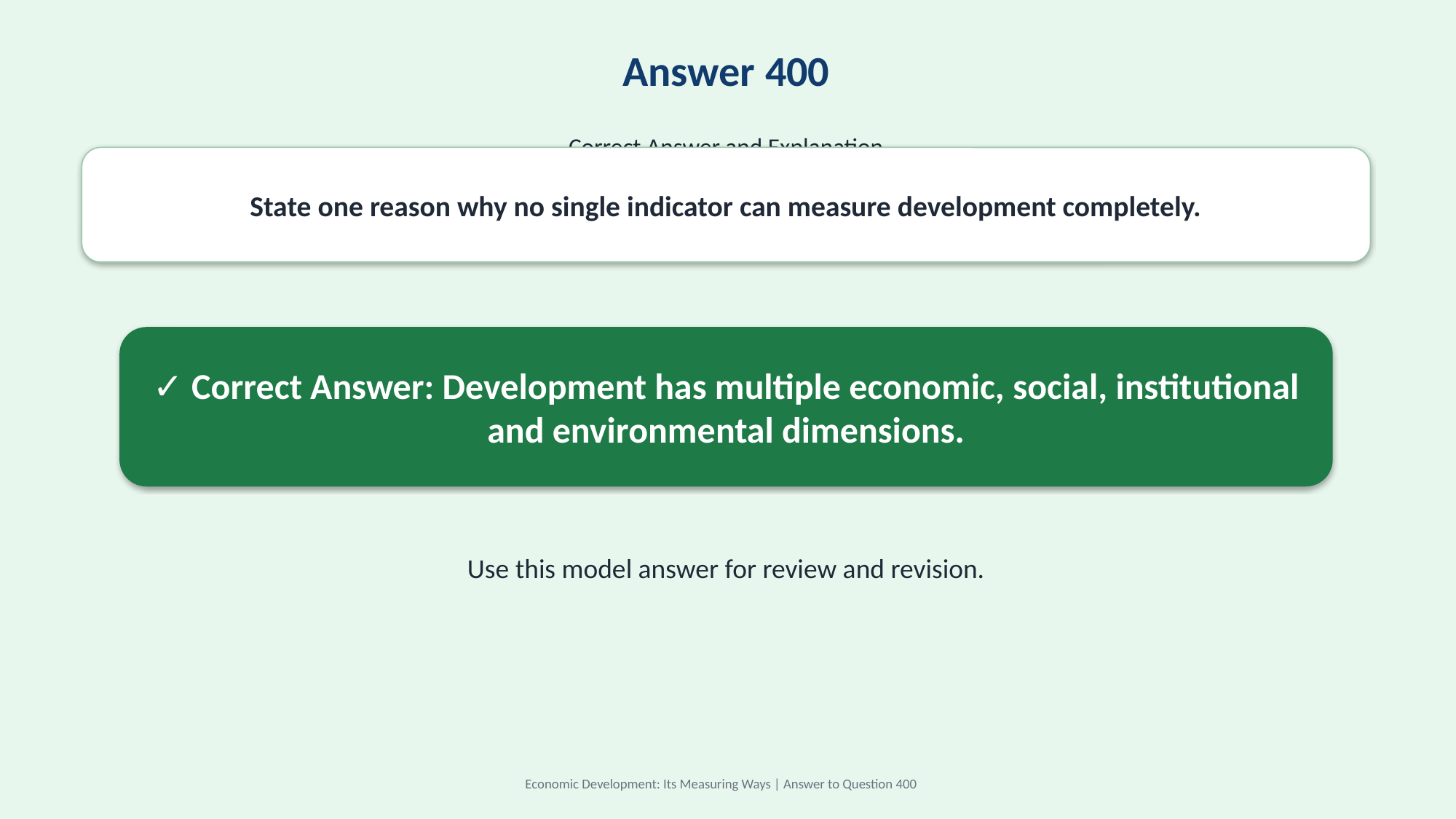

Answer 400
Correct Answer and Explanation
State one reason why no single indicator can measure development completely.
✓ Correct Answer: Development has multiple economic, social, institutional and environmental dimensions.
Use this model answer for review and revision.
Economic Development: Its Measuring Ways | Answer to Question 400